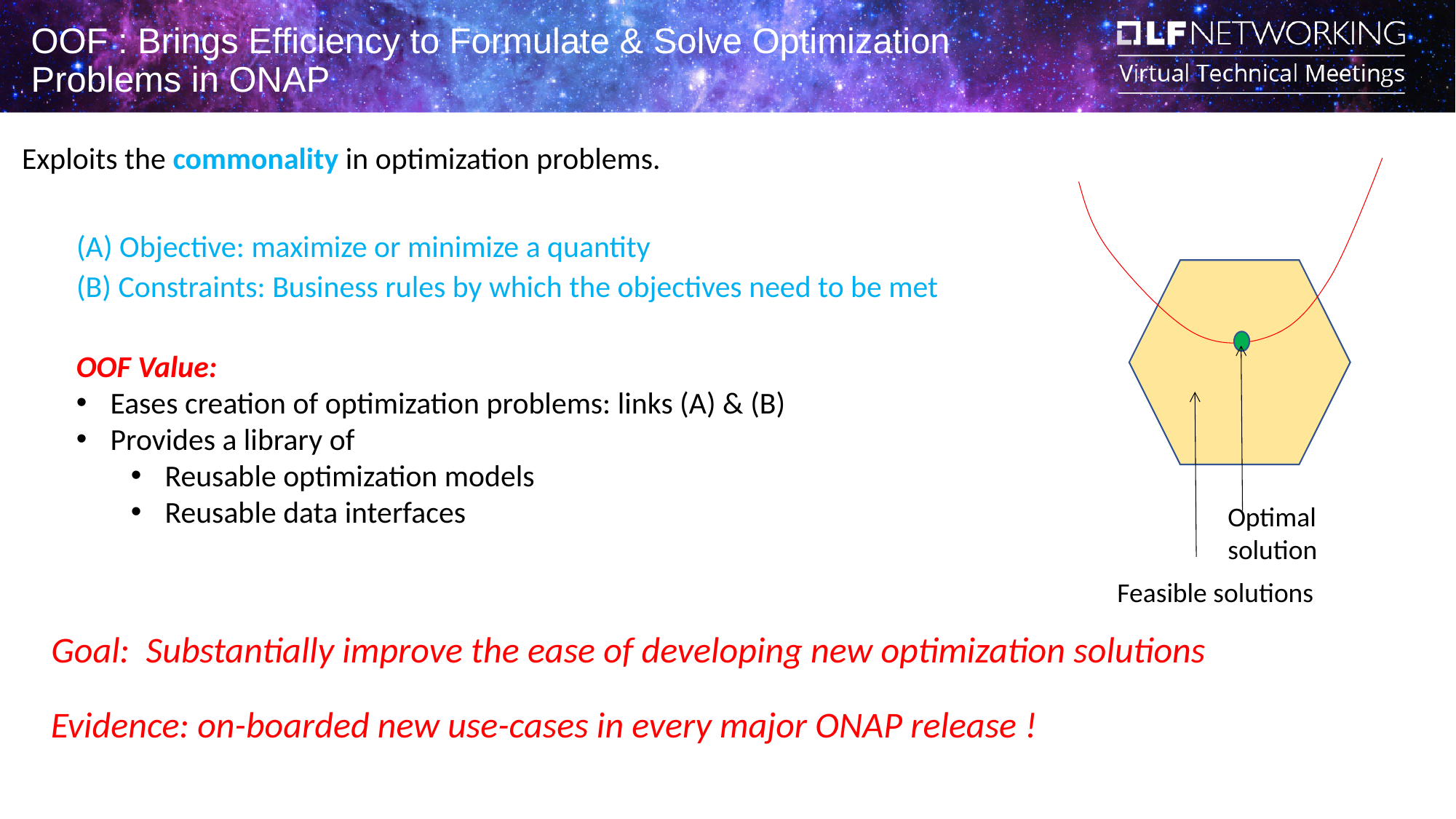

OOF : Brings Efficiency to Formulate & Solve Optimization Problems in ONAP
Exploits the commonality in optimization problems.

(A) Objective: maximize or minimize a quantity
(B) Constraints: Business rules by which the objectives need to be met

OOF Value:
Eases creation of optimization problems: links (A) & (B)
Provides a library of
Reusable optimization models
Reusable data interfaces
Optimal
solution
Feasible solutions
Goal:  Substantially improve the ease of developing new optimization solutions
Evidence: on-boarded new use-cases in every major ONAP release !